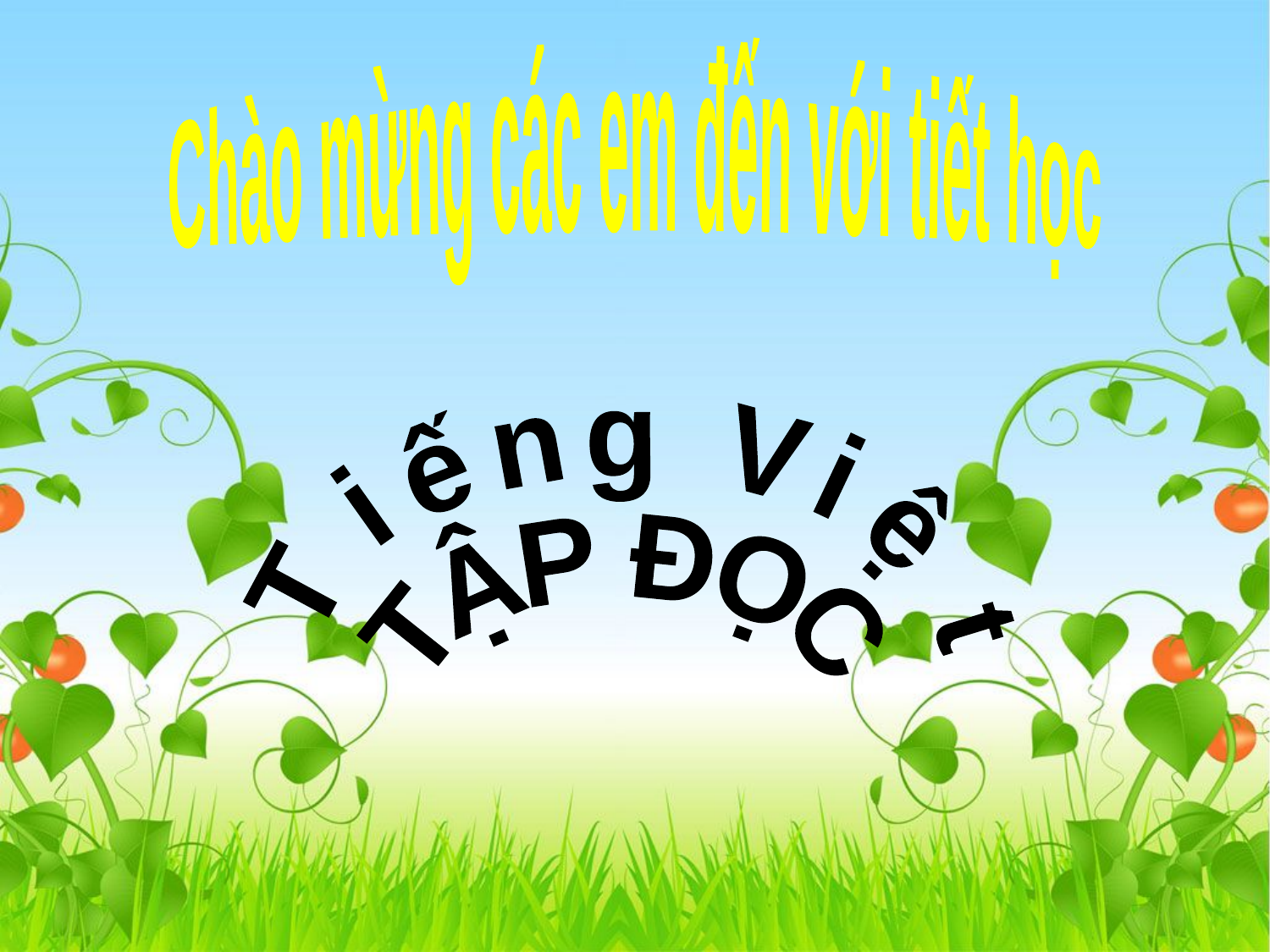

Chào mừng các em đến với tiết học
Tiếng Việt
TẬP ĐỌC